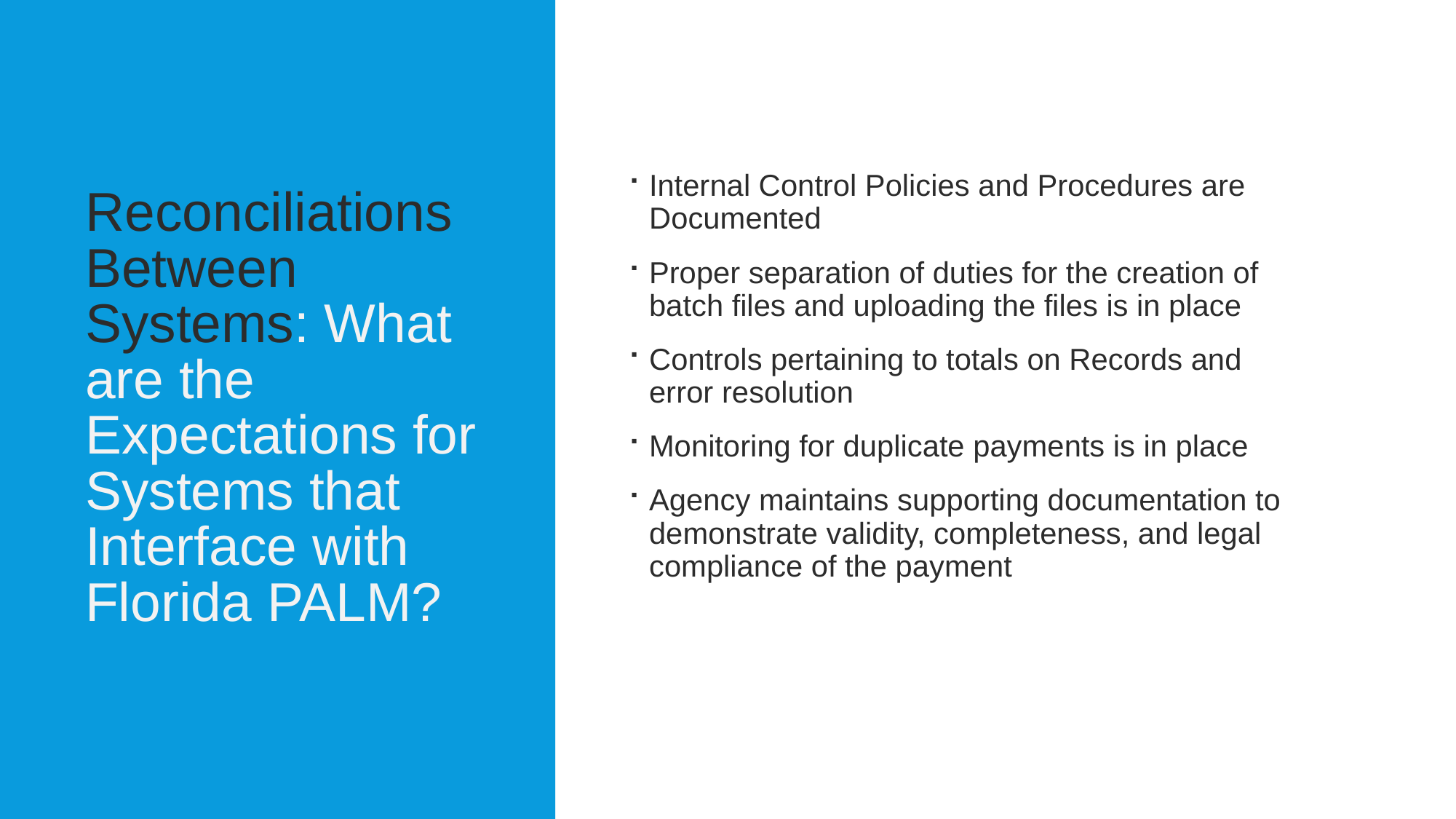

# Reconciliations Between Systems: What are the  Expectations for Systems that Interface with Florida PALM?
Internal Control Policies and Procedures are Documented
Proper separation of duties for the creation of batch files and uploading the files is in place
Controls pertaining to totals on Records and error resolution
Monitoring for duplicate payments is in place
Agency maintains supporting documentation to demonstrate validity, completeness, and legal compliance of the payment